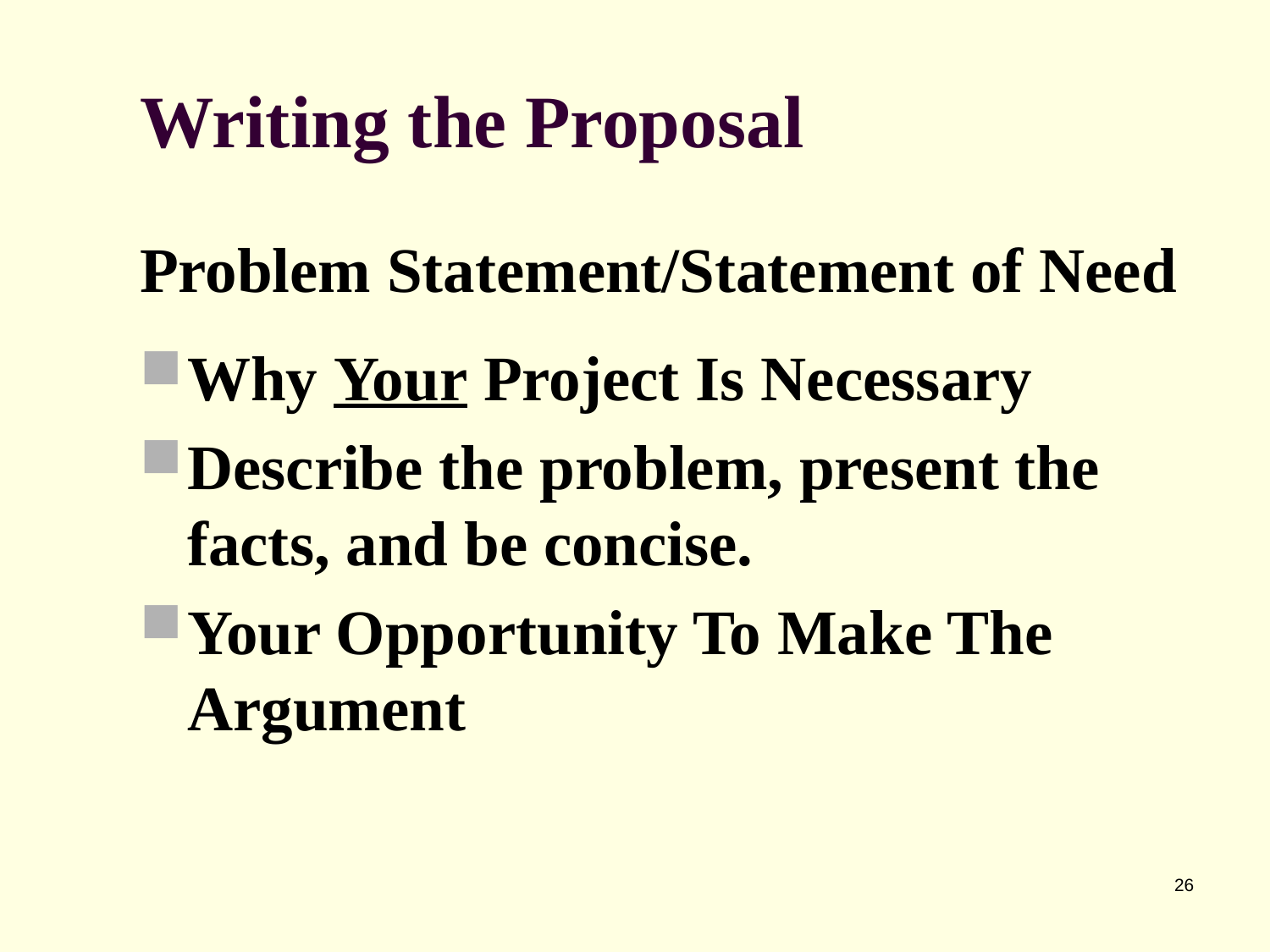

# Writing the Proposal
Problem Statement/Statement of Need

Why Your Project Is Necessary
Describe the problem, present the facts, and be concise.
Your Opportunity To Make The Argument

26